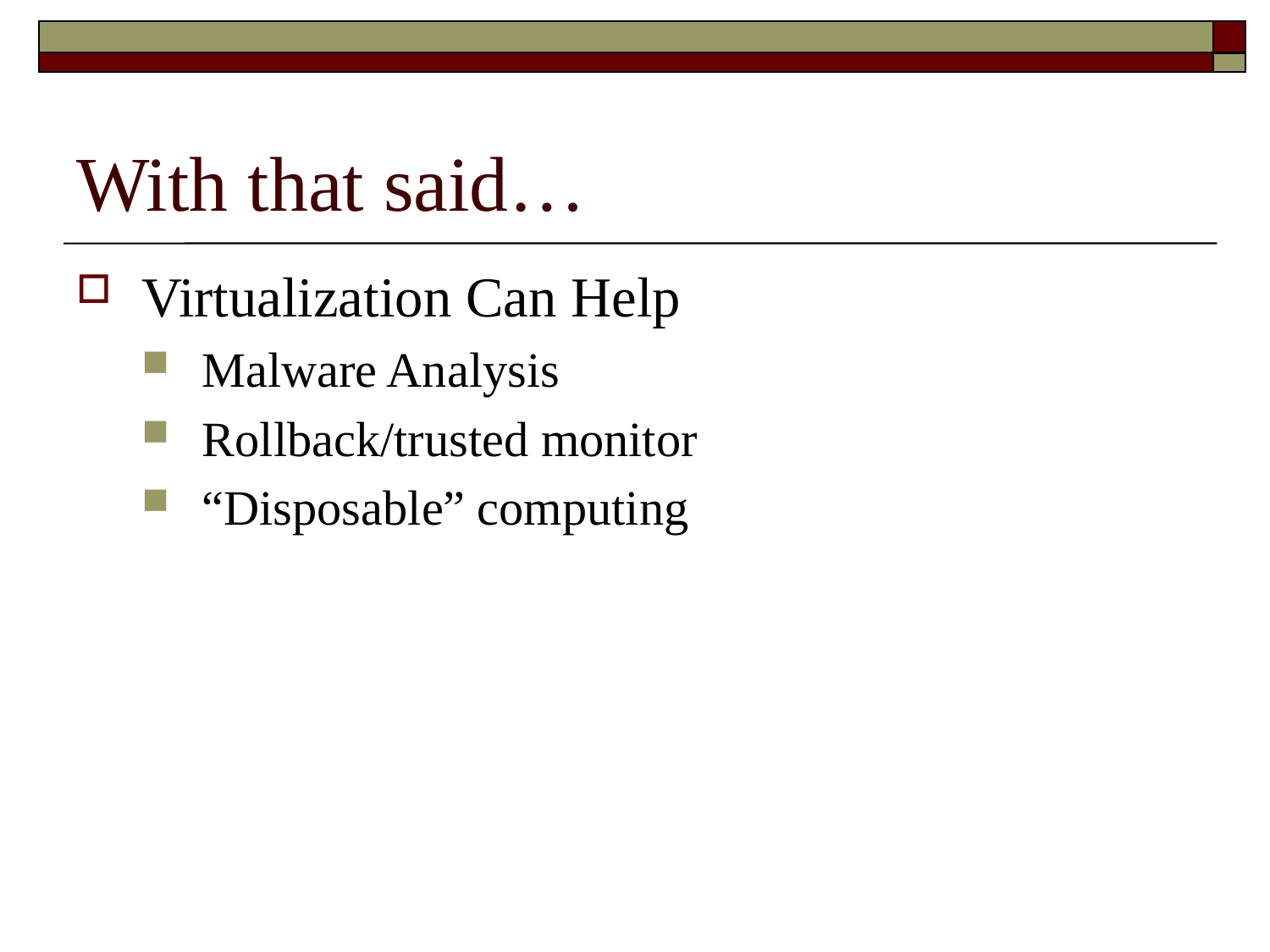

# With that said…
Virtualization Can Help
Malware Analysis
Rollback/trusted monitor
“Disposable” computing